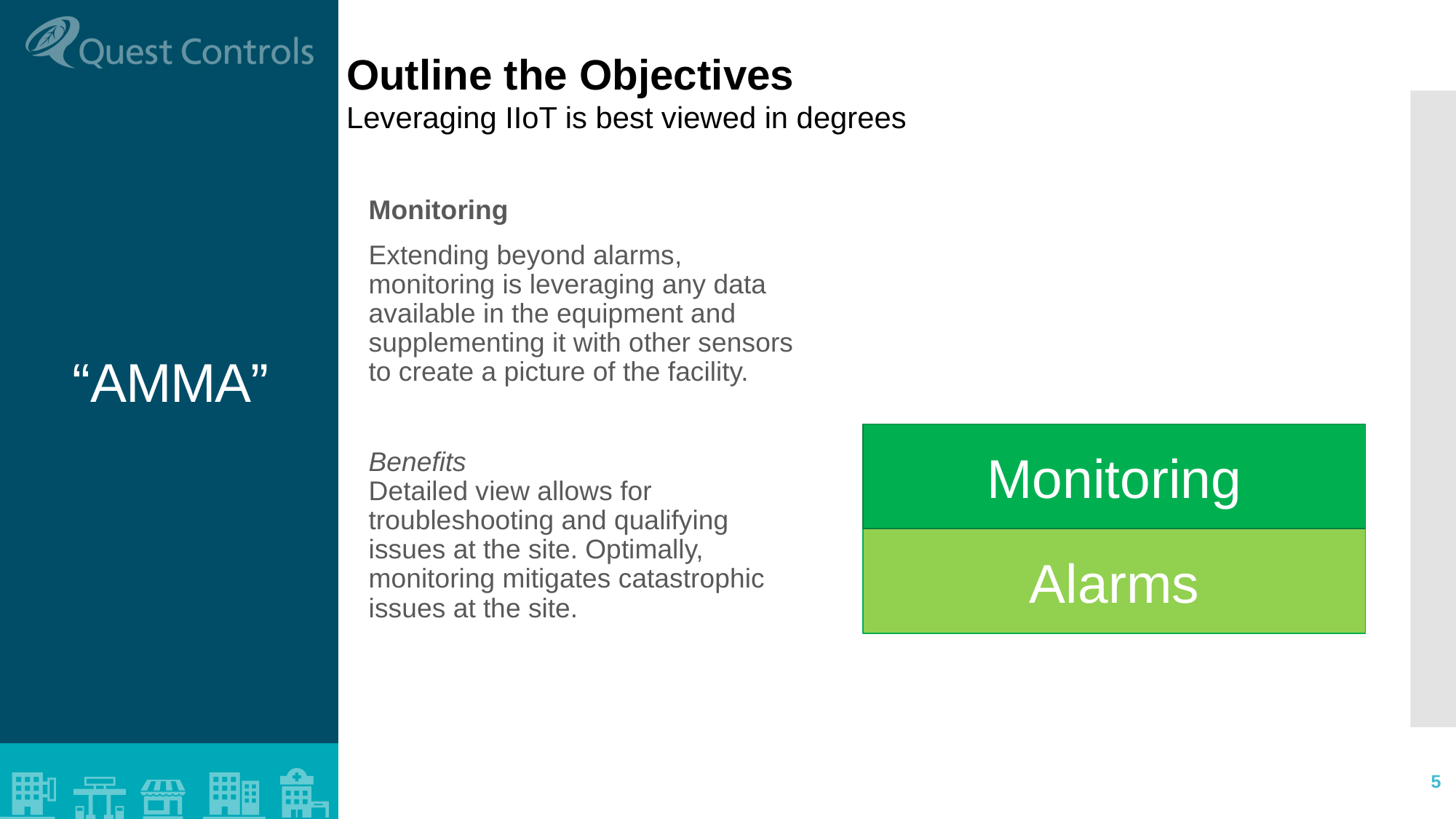

Outline the Objectives
Leveraging IIoT is best viewed in degrees
# “AMMA”
Monitoring
Extending beyond alarms, monitoring is leveraging any data available in the equipment and supplementing it with other sensors to create a picture of the facility.

Benefits
Detailed view allows for troubleshooting and qualifying issues at the site. Optimally, monitoring mitigates catastrophic issues at the site.
Monitoring
Alarms
5